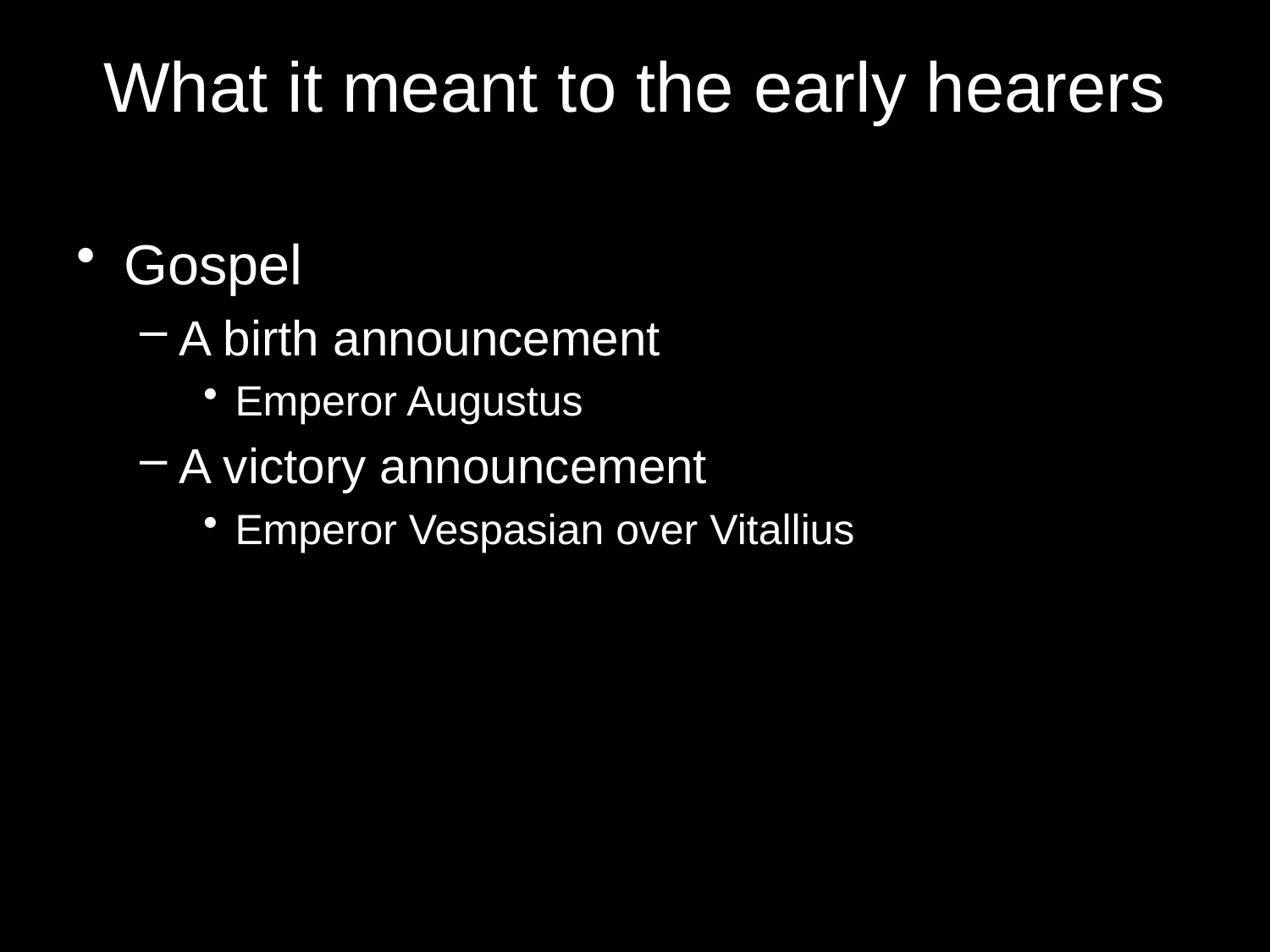

# What it meant to the early hearers
Gospel
A birth announcement
Emperor Augustus
A victory announcement
Emperor Vespasian over Vitallius